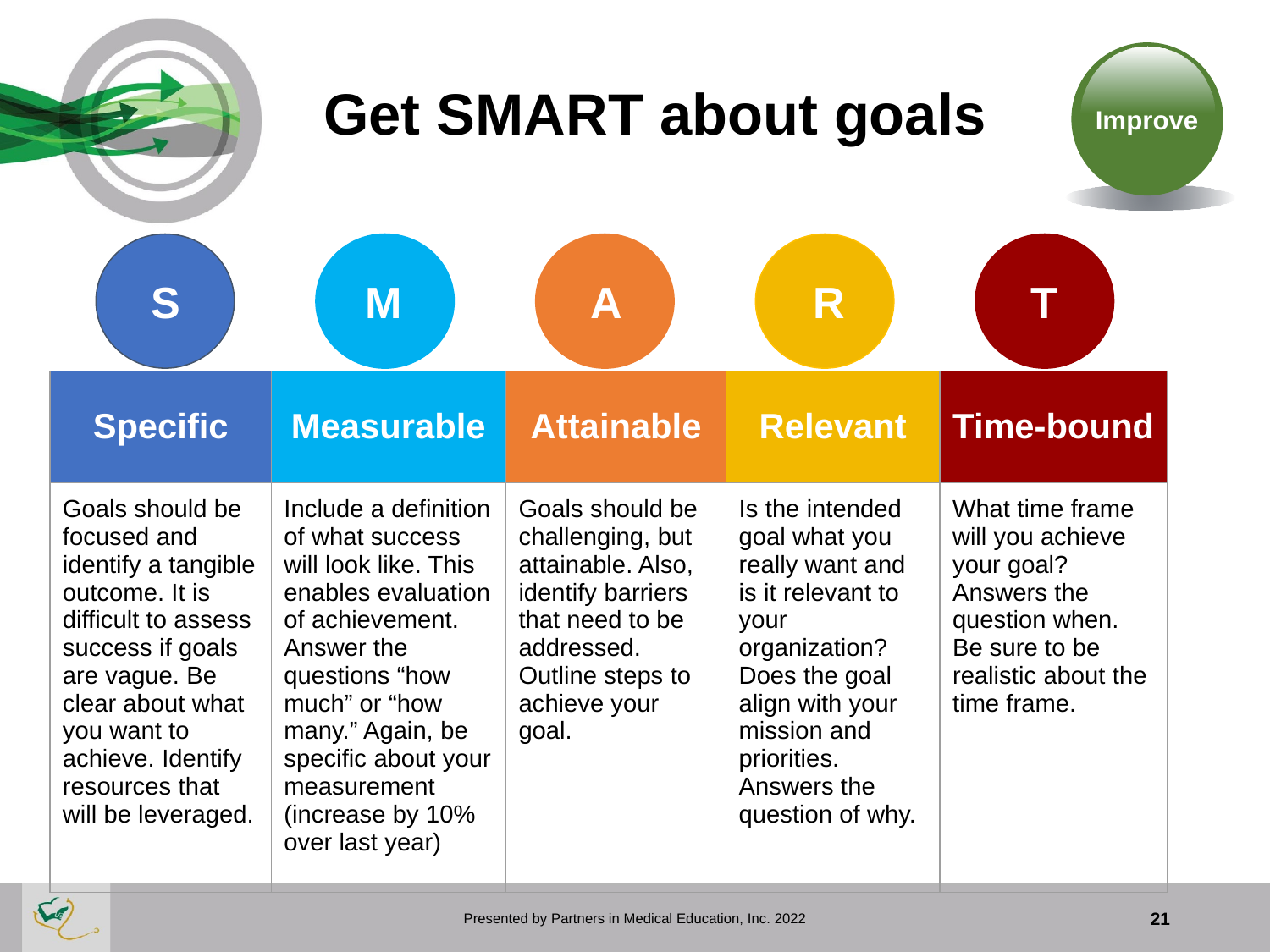

Improve
Get SMART about goals

S
M
A
R
T
| Specific | Measurable | Attainable | Relevant | Time-bound |
| --- | --- | --- | --- | --- |
| Goals should be focused and identify a tangible outcome. It is difficult to assess success if goals are vague. Be clear about what you want to achieve. Identify resources that will be leveraged. | Include a definition of what success will look like. This enables evaluation of achievement. Answer the questions “how much” or “how many.” Again, be specific about your measurement (increase by 10% over last year) | Goals should be challenging, but attainable. Also, identify barriers that need to be addressed. Outline steps to achieve your goal. | Is the intended goal what you really want and is it relevant to your organization? Does the goal align with your mission and priorities. Answers the question of why. | What time frame will you achieve your goal? Answers the question when. Be sure to be realistic about the time frame. |
Presented by Partners in Medical Education, Inc. 2022
21